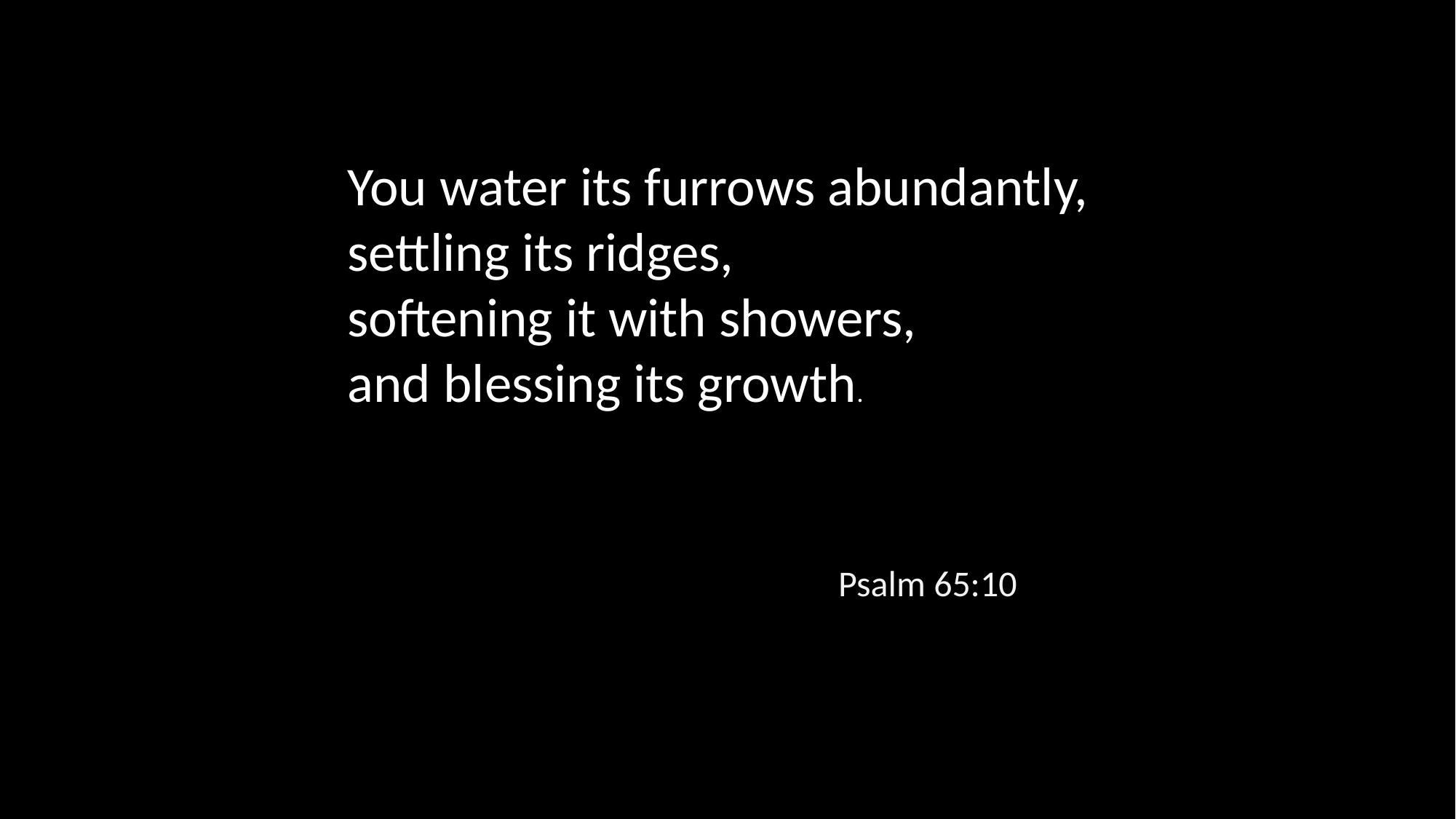

You water its furrows abundantly,
settling its ridges,
softening it with showers,
and blessing its growth.
Psalm 65:10